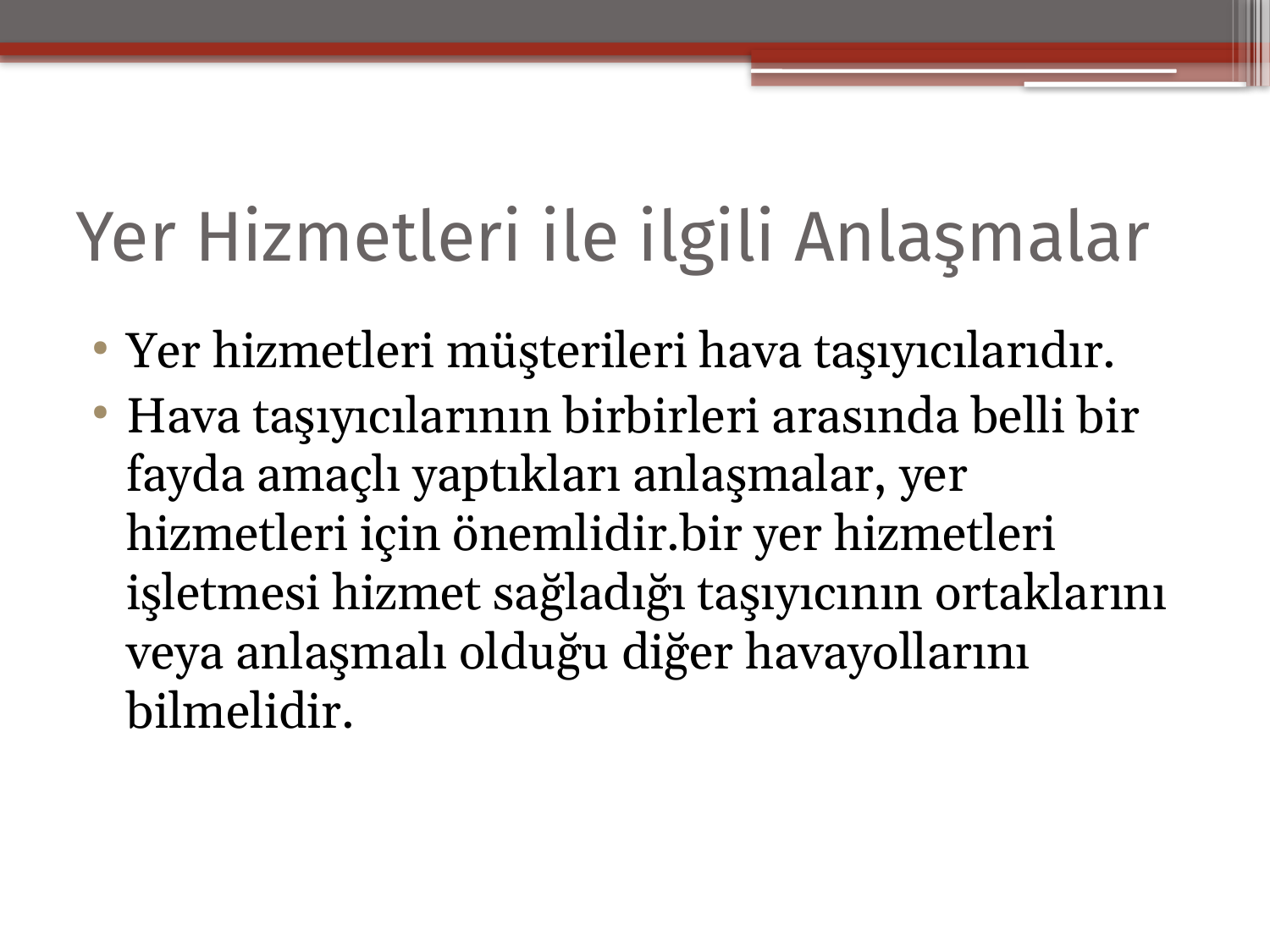

# Yer Hizmetleri ile ilgili Anlaşmalar
Yer hizmetleri müşterileri hava taşıyıcılarıdır.
Hava taşıyıcılarının birbirleri arasında belli bir fayda amaçlı yaptıkları anlaşmalar, yer hizmetleri için önemlidir.bir yer hizmetleri işletmesi hizmet sağladığı taşıyıcının ortaklarını veya anlaşmalı olduğu diğer havayollarını bilmelidir.